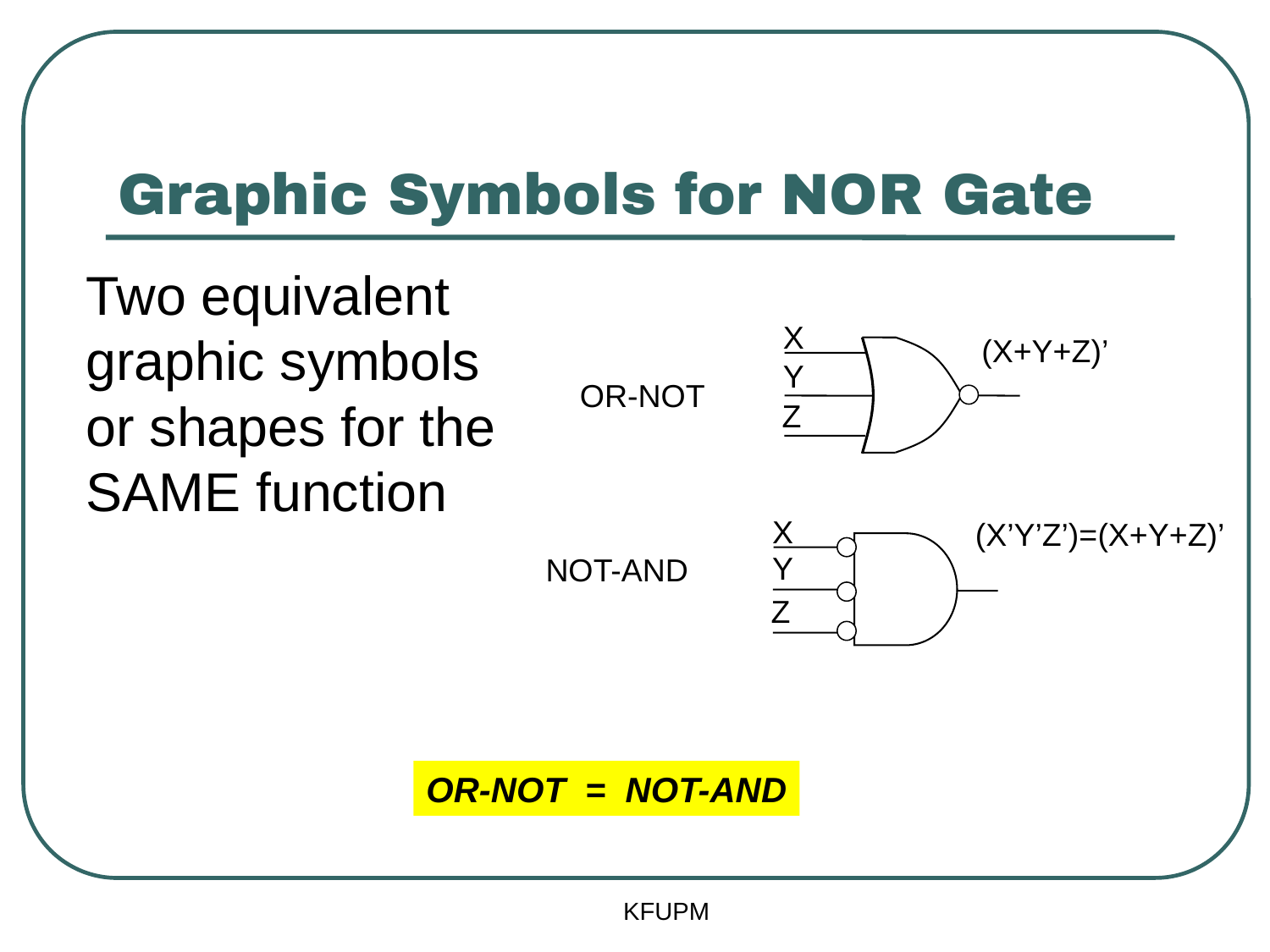

# Graphic Symbols for NOR Gate
Two equivalent graphic symbols or shapes for the SAME function
X
(X+Y+Z)’

Y

OR-NOT

Z

X

Y

Z

(X’Y’Z’)=(X+Y+Z)’
NOT-AND
OR-NOT  =  NOT-AND
KFUPM